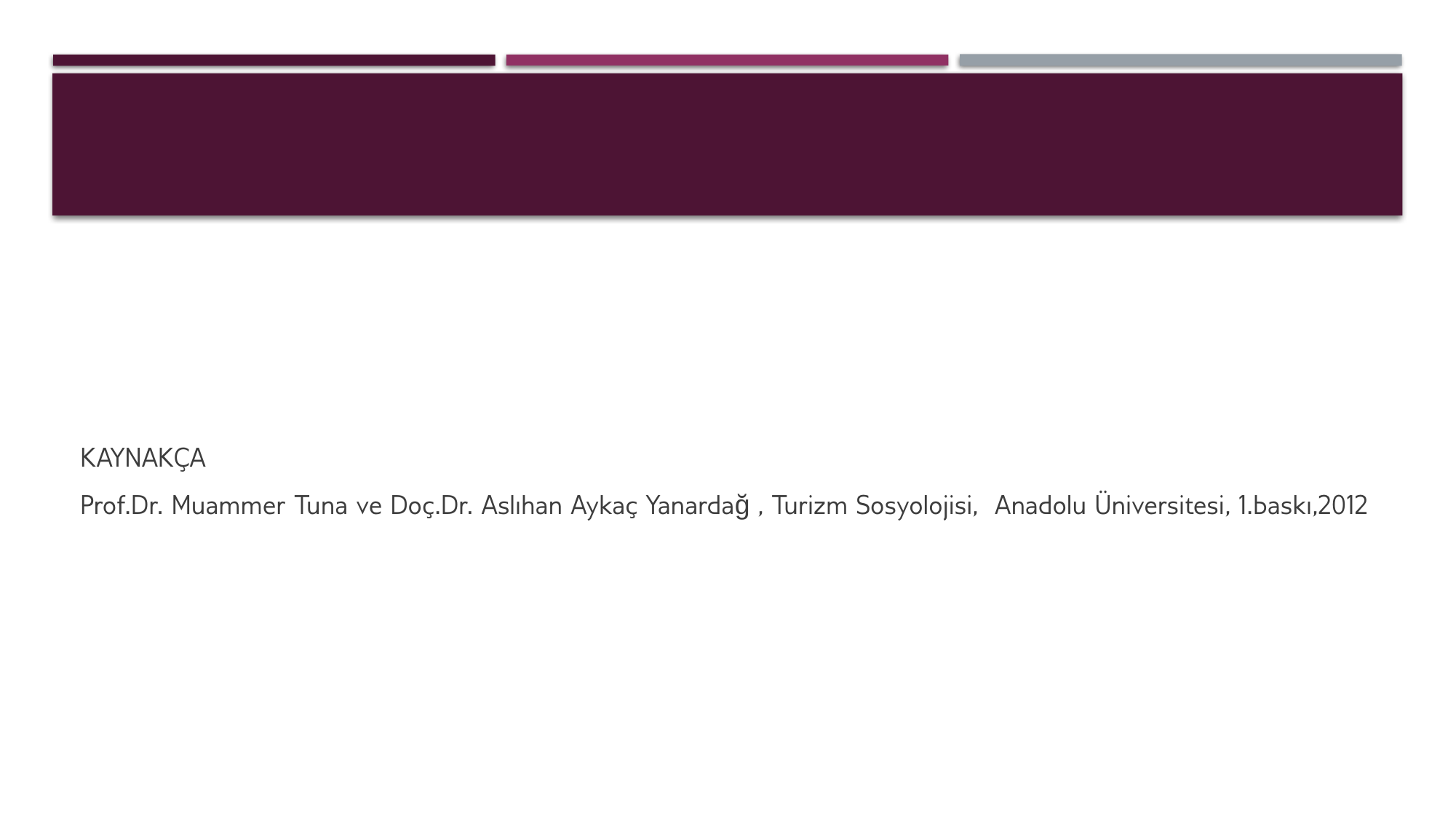

KAYNAKÇA
Prof.Dr. Muammer Tuna ve Doç.Dr. Aslıhan Aykaç Yanardağ , Turizm Sosyolojisi,  Anadolu Üniversitesi, 1.baskı,2012